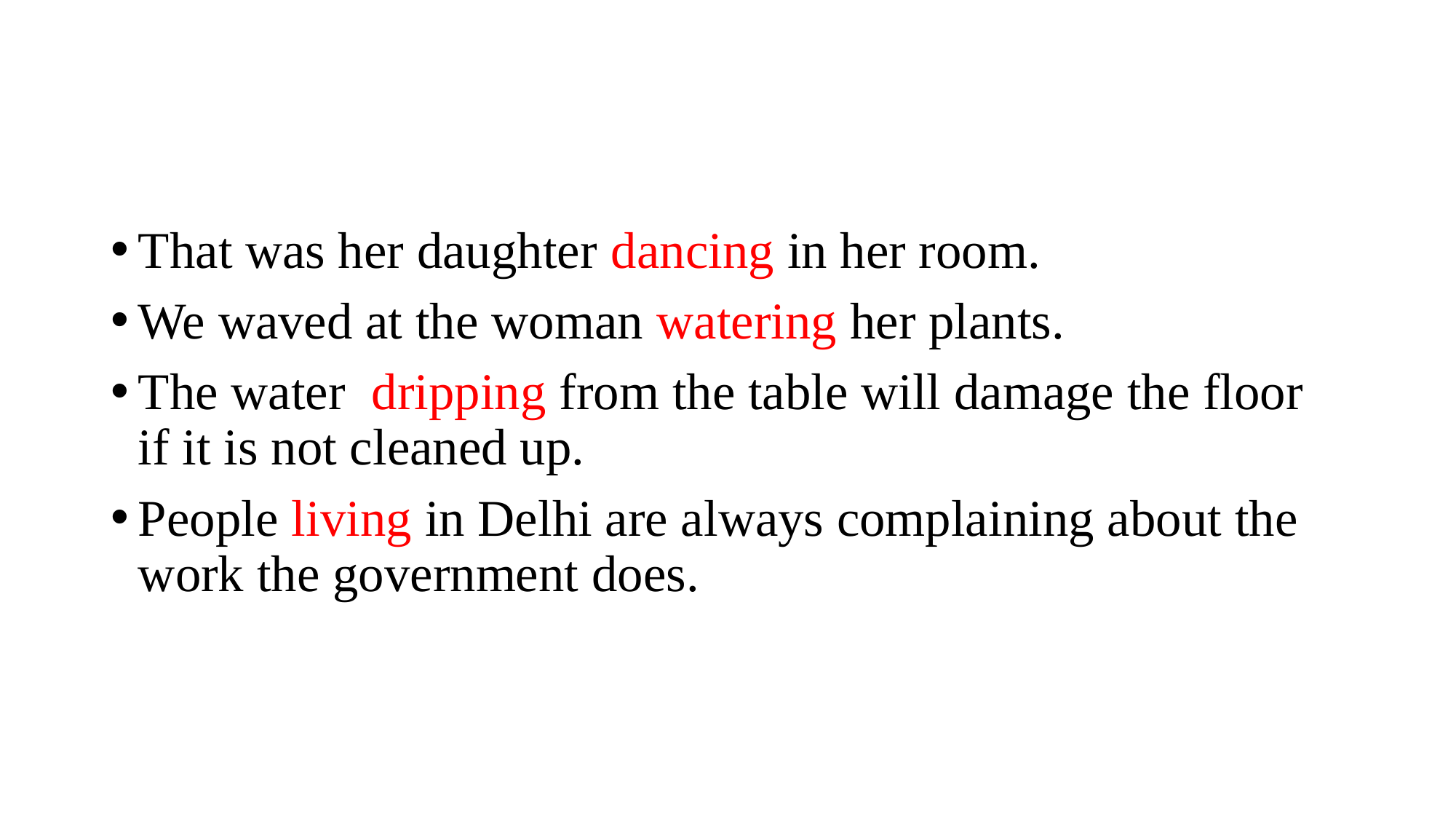

#
That was her daughter dancing in her room.
We waved at the woman watering her plants.
The water  dripping from the table will damage the floor if it is not cleaned up.
People living in Delhi are always complaining about the work the government does.